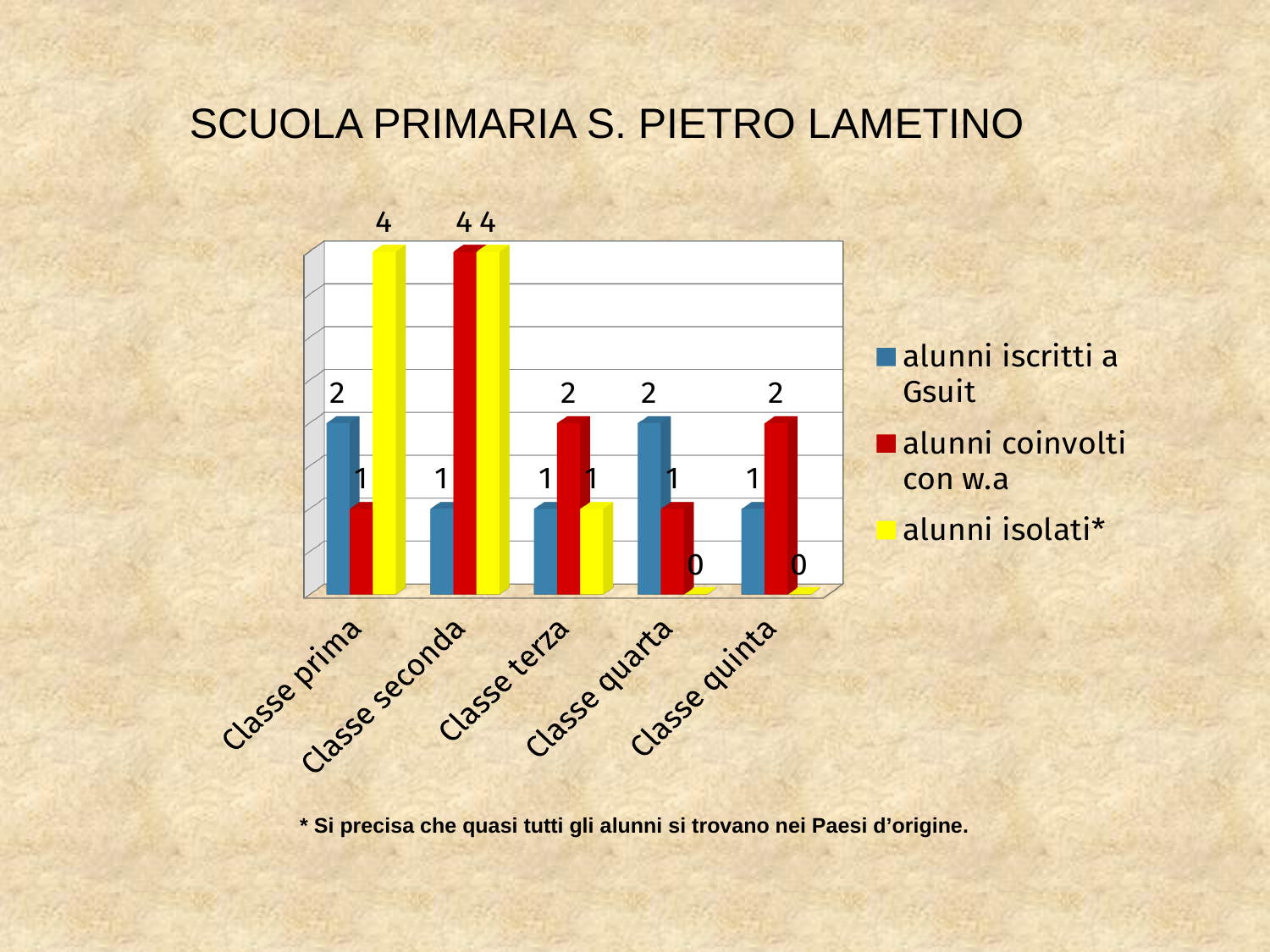

# SCUOLA PRIMARIA S. PIETRO LAMETINO

[unsupported chart]

* Si precisa che quasi tutti gli alunni si trovano nei Paesi d’origine.